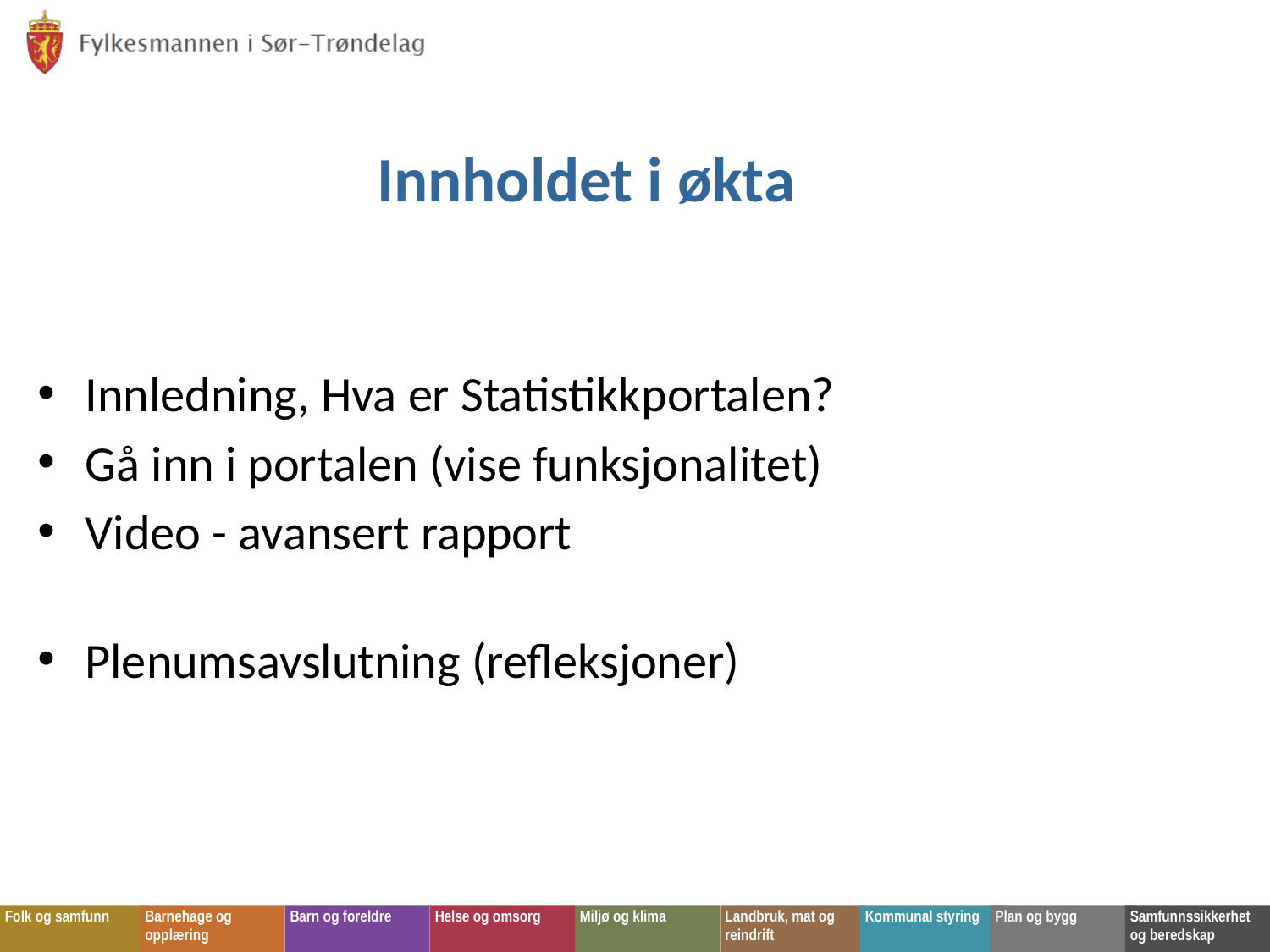

# Innholdet i økta
Innledning, Hva er Statistikkportalen?
Gå inn i portalen (vise funksjonalitet)
Video - avansert rapport
Plenumsavslutning (refleksjoner)